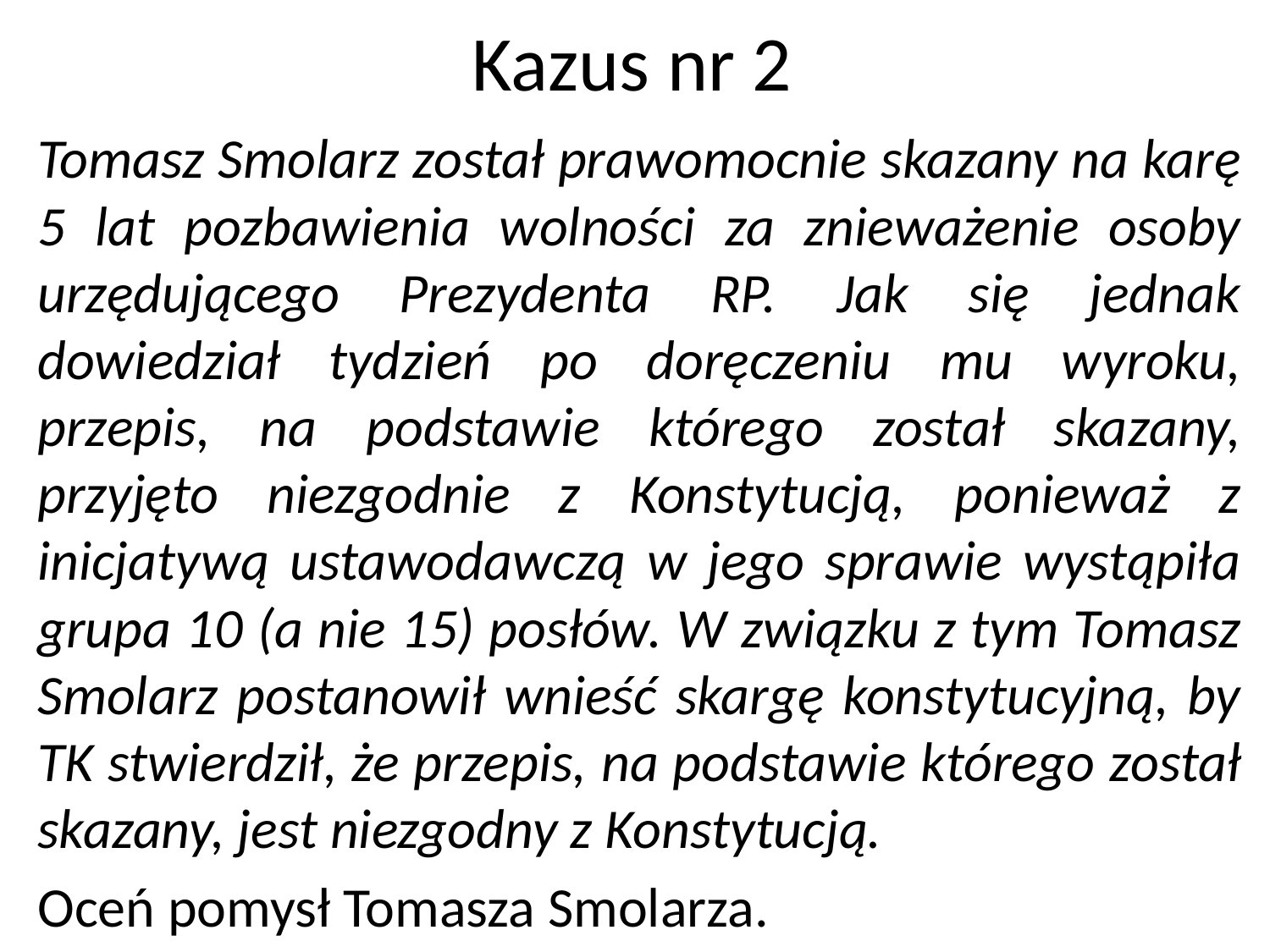

# Kazus nr 2
Tomasz Smolarz został prawomocnie skazany na karę 5 lat pozbawienia wolności za znieważenie osoby urzędującego Prezydenta RP. Jak się jednak dowiedział tydzień po doręczeniu mu wyroku, przepis, na podstawie którego został skazany, przyjęto niezgodnie z Konstytucją, ponieważ z inicjatywą ustawodawczą w jego sprawie wystąpiła grupa 10 (a nie 15) posłów. W związku z tym Tomasz Smolarz postanowił wnieść skargę konstytucyjną, by TK stwierdził, że przepis, na podstawie którego został skazany, jest niezgodny z Konstytucją.
Oceń pomysł Tomasza Smolarza.